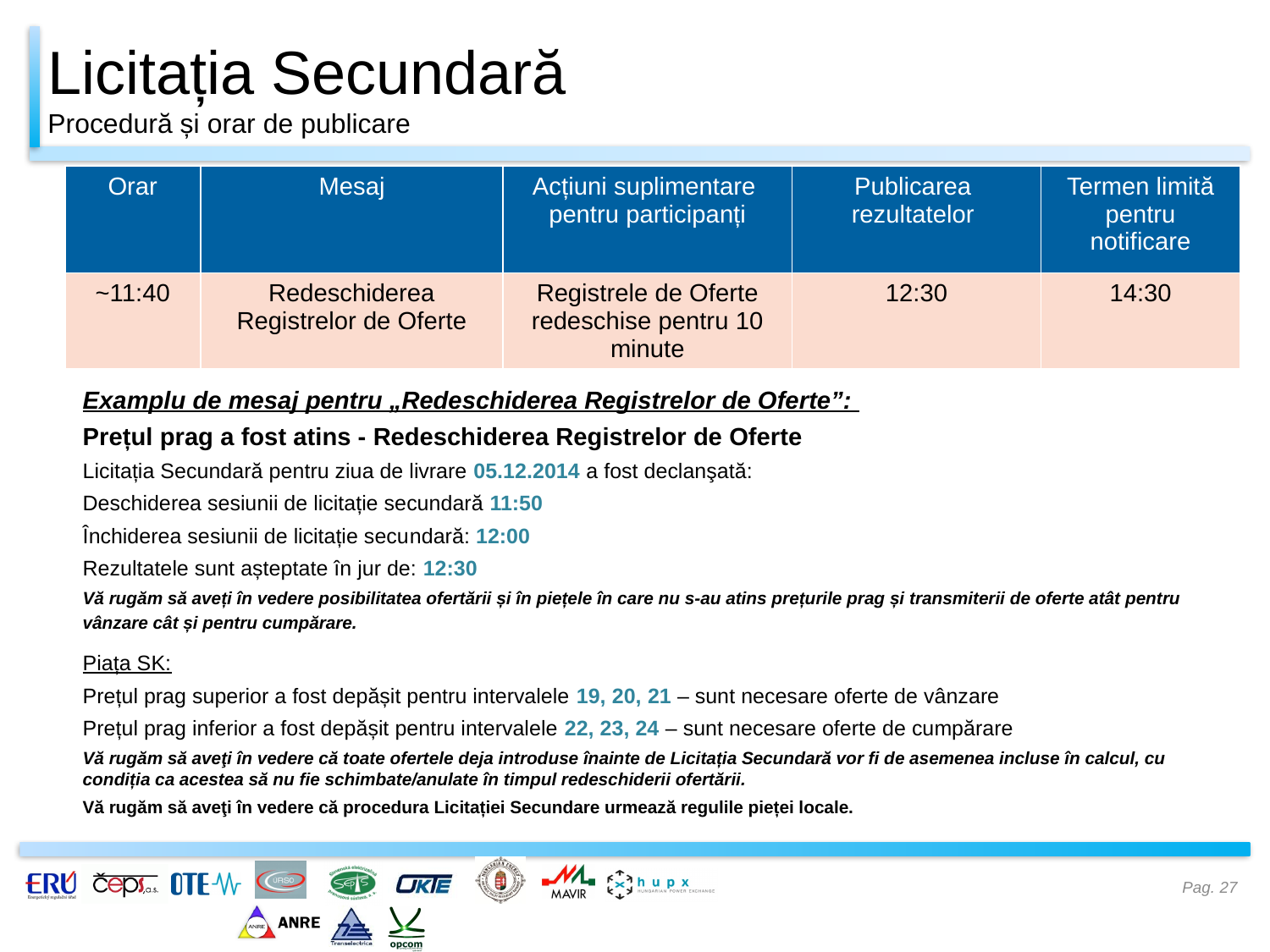

# Licitația Secundară Procedură și orar de publicare
| Orar | Mesaj | Acțiuni suplimentare pentru participanți | Publicarea rezultatelor | Termen limită pentru notificare |
| --- | --- | --- | --- | --- |
| ~11:40 | Redeschiderea Registrelor de Oferte | Registrele de Oferte redeschise pentru 10 minute | 12:30 | 14:30 |
Examplu de mesaj pentru „Redeschiderea Registrelor de Oferte”:
Prețul prag a fost atins - Redeschiderea Registrelor de Oferte
Licitația Secundară pentru ziua de livrare 05.12.2014 a fost declanşată:
Deschiderea sesiunii de licitație secundară 11:50
Închiderea sesiunii de licitație secundară: 12:00
Rezultatele sunt așteptate în jur de: 12:30
Vă rugăm să aveți în vedere posibilitatea ofertării și în piețele în care nu s-au atins prețurile prag și transmiterii de oferte atât pentru vânzare cât și pentru cumpărare.

Piața SK:
Prețul prag superior a fost depășit pentru intervalele 19, 20, 21 – sunt necesare oferte de vânzare
Prețul prag inferior a fost depășit pentru intervalele 22, 23, 24 – sunt necesare oferte de cumpărare
Vă rugăm să aveţi în vedere că toate ofertele deja introduse înainte de Licitația Secundară vor fi de asemenea incluse în calcul, cu condiția ca acestea să nu fie schimbate/anulate în timpul redeschiderii ofertării.
Vă rugăm să aveţi în vedere că procedura Licitației Secundare urmează regulile pieței locale.

Pag. 27